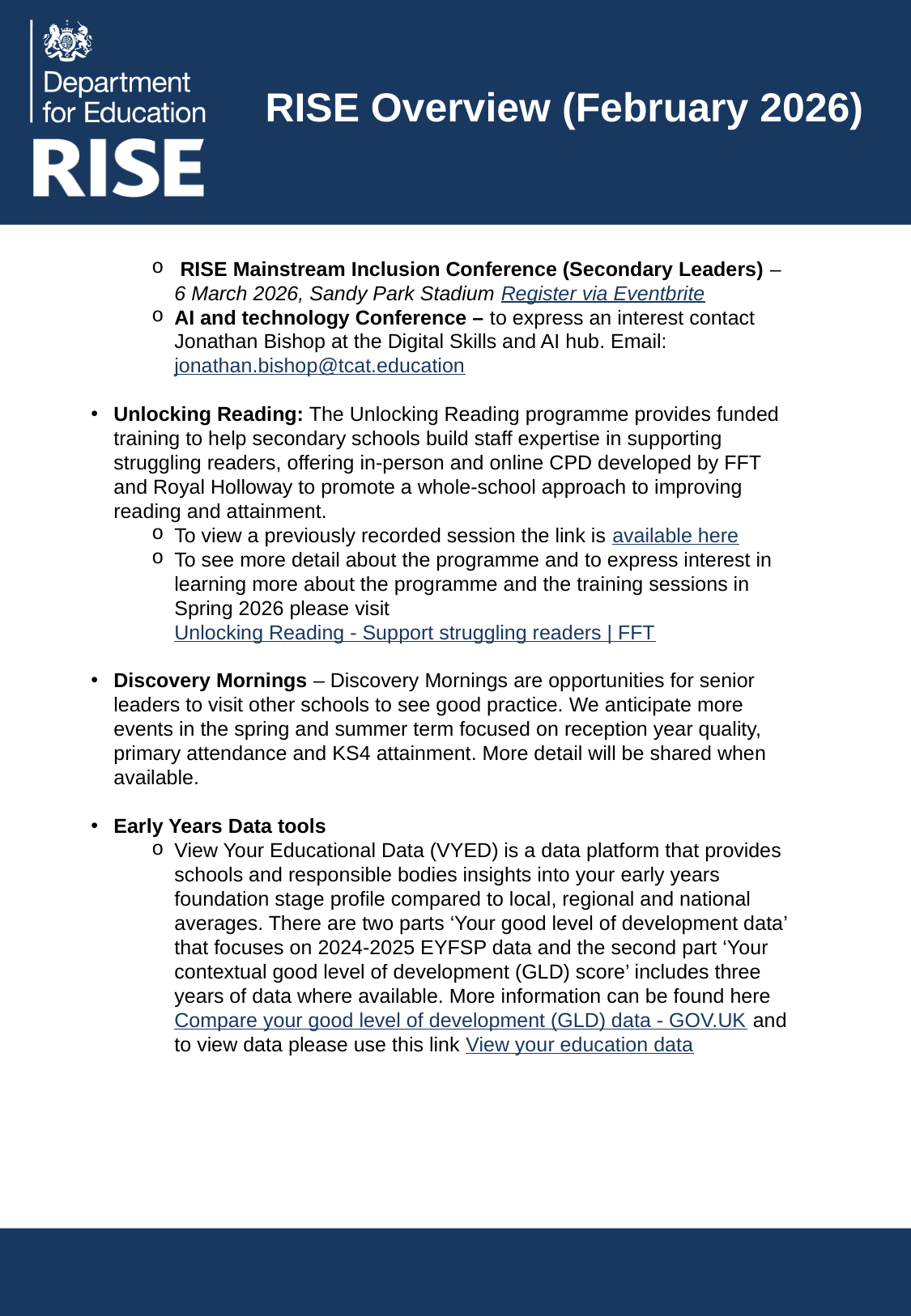

# RISE Overview (February 2026)
 RISE Mainstream Inclusion Conference (Secondary Leaders) – 6 March 2026, Sandy Park Stadium Register via Eventbrite
AI and technology Conference – to express an interest contact Jonathan Bishop at the Digital Skills and AI hub. Email: jonathan.bishop@tcat.education

Unlocking Reading: The Unlocking Reading programme provides funded training to help secondary schools build staff expertise in supporting struggling readers, offering in‑person and online CPD developed by FFT and Royal Holloway to promote a whole‑school approach to improving reading and attainment.
To view a previously recorded session the link is available here
To see more detail about the programme and to express interest in learning more about the programme and the training sessions in Spring 2026 please visit Unlocking Reading - Support struggling readers | FFT

Discovery Mornings – Discovery Mornings are opportunities for senior leaders to visit other schools to see good practice. We anticipate more events in the spring and summer term focused on reception year quality, primary attendance and KS4 attainment. More detail will be shared when available.

Early Years Data tools
View Your Educational Data (VYED) is a data platform that provides schools and responsible bodies insights into your early years foundation stage profile compared to local, regional and national averages. There are two parts ‘Your good level of development data’ that focuses on 2024-2025 EYFSP data and the second part ‘Your contextual good level of development (GLD) score’ includes three years of data where available. More information can be found here Compare your good level of development (GLD) data - GOV.UK and to view data please use this link View your education data